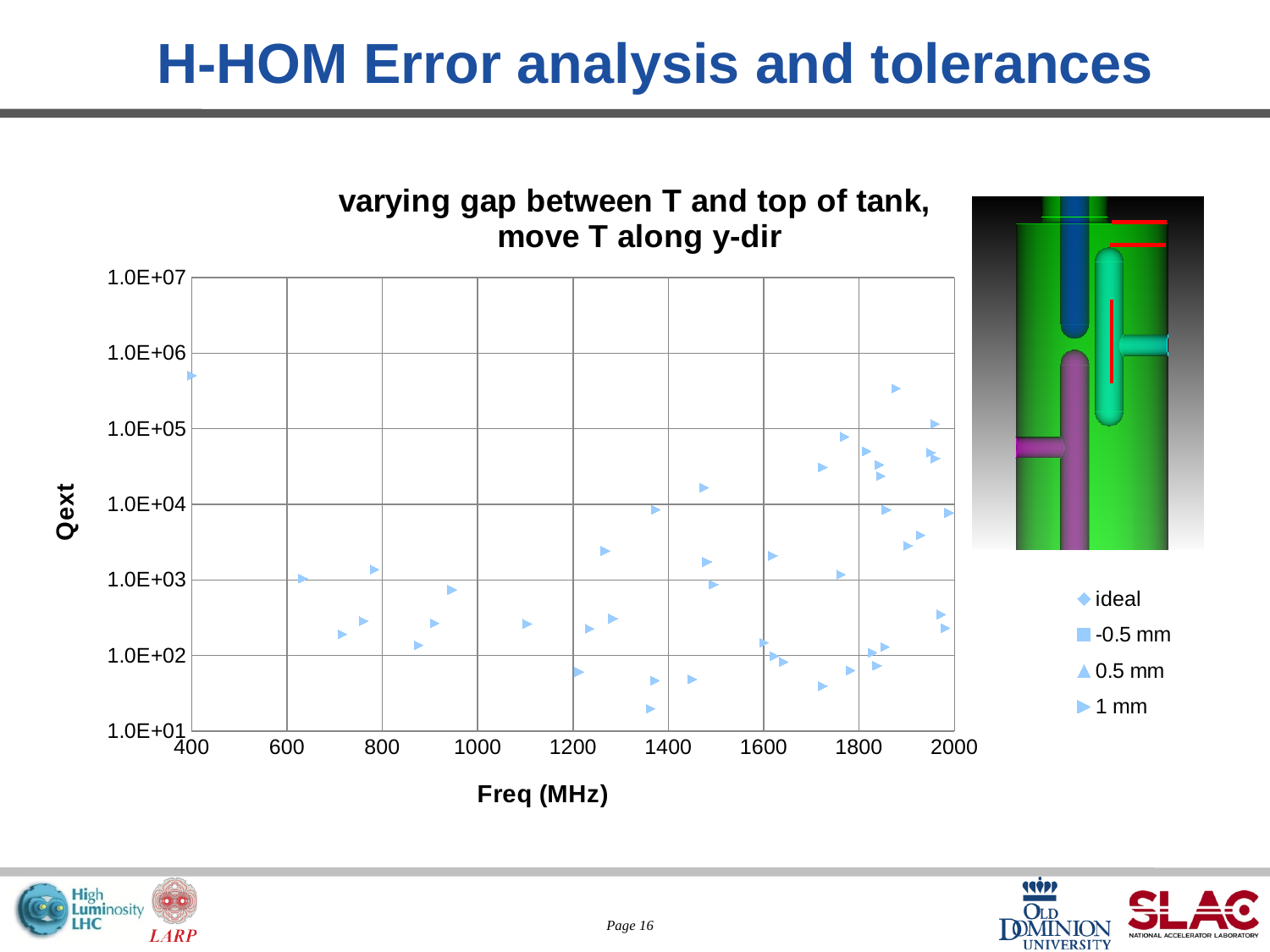

H-HOM Error analysis and tolerances

### Chart: varying gap between T and top of tank,
 move T along y-dir

| Category |  |  |  |  |
|---|---|---|---|---|